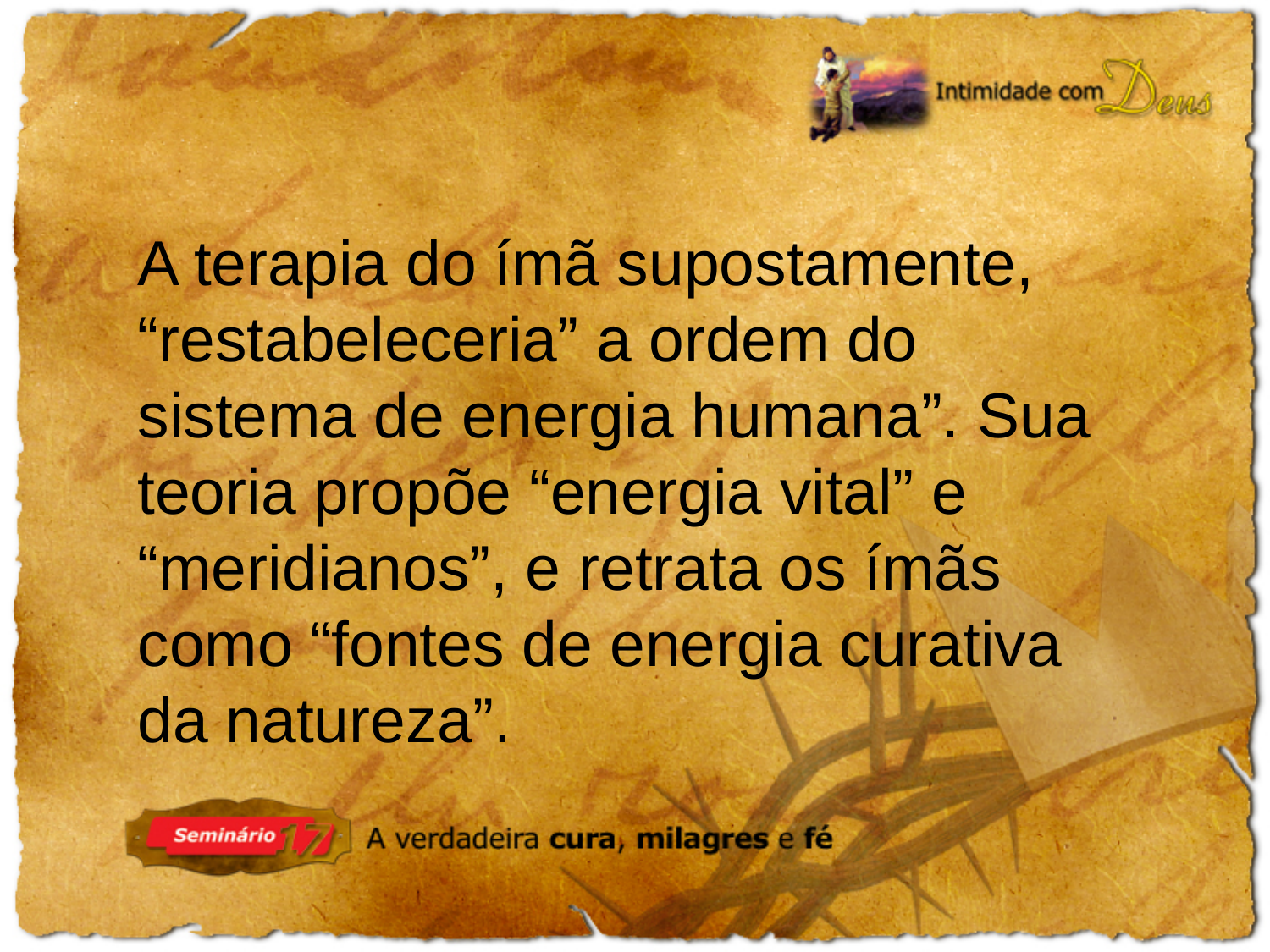

A terapia do ímã supostamente, “restabeleceria” a ordem do sistema de energia humana”. Sua teoria propõe “energia vital” e “meridianos”, e retrata os ímãs como “fontes de energia curativa da natureza”.